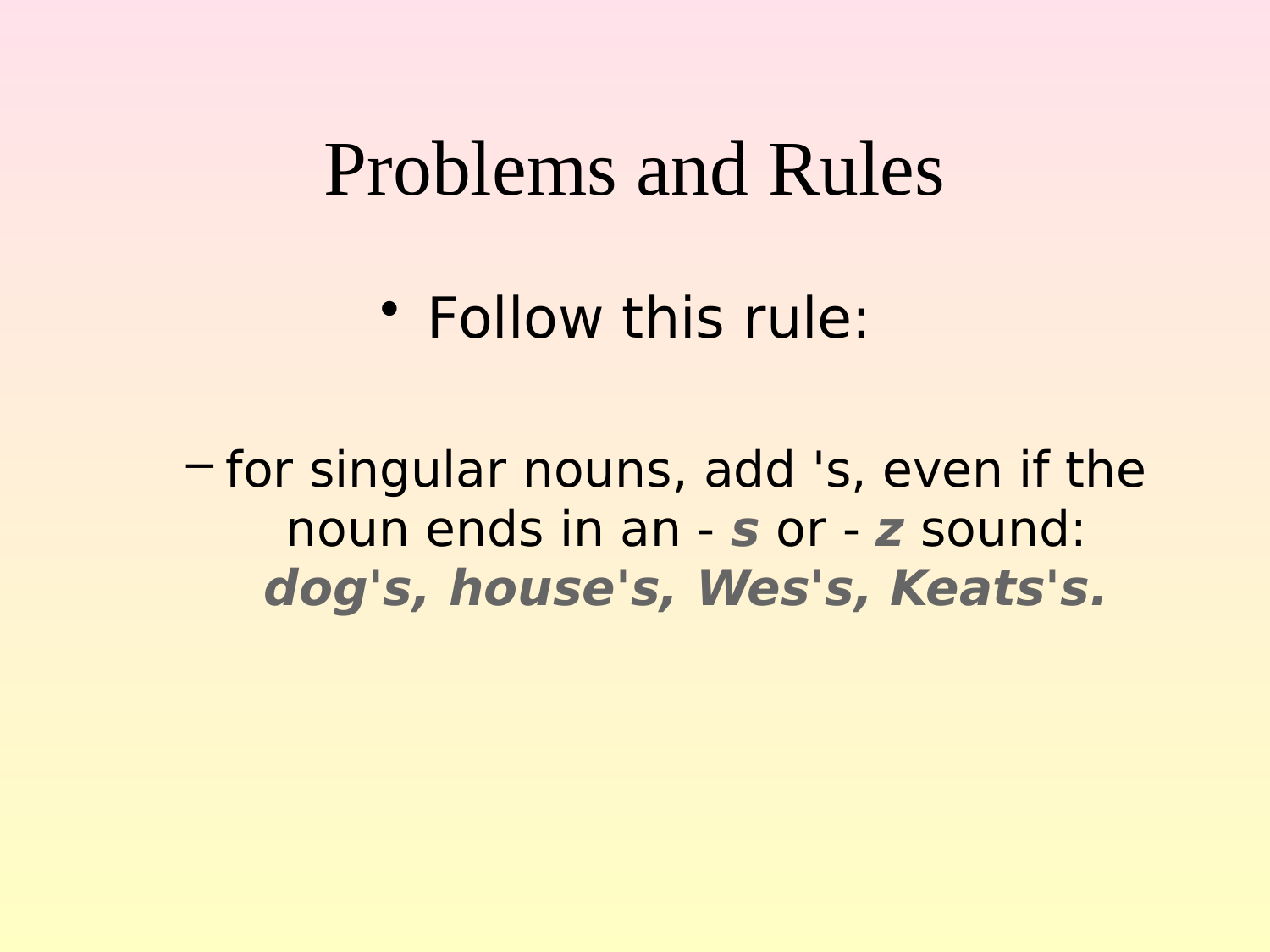

# Problems and Rules
Follow this rule:

for singular nouns, add 's, even if the noun ends in an - s or - z sound: dog's, house's, Wes's, Keats's.